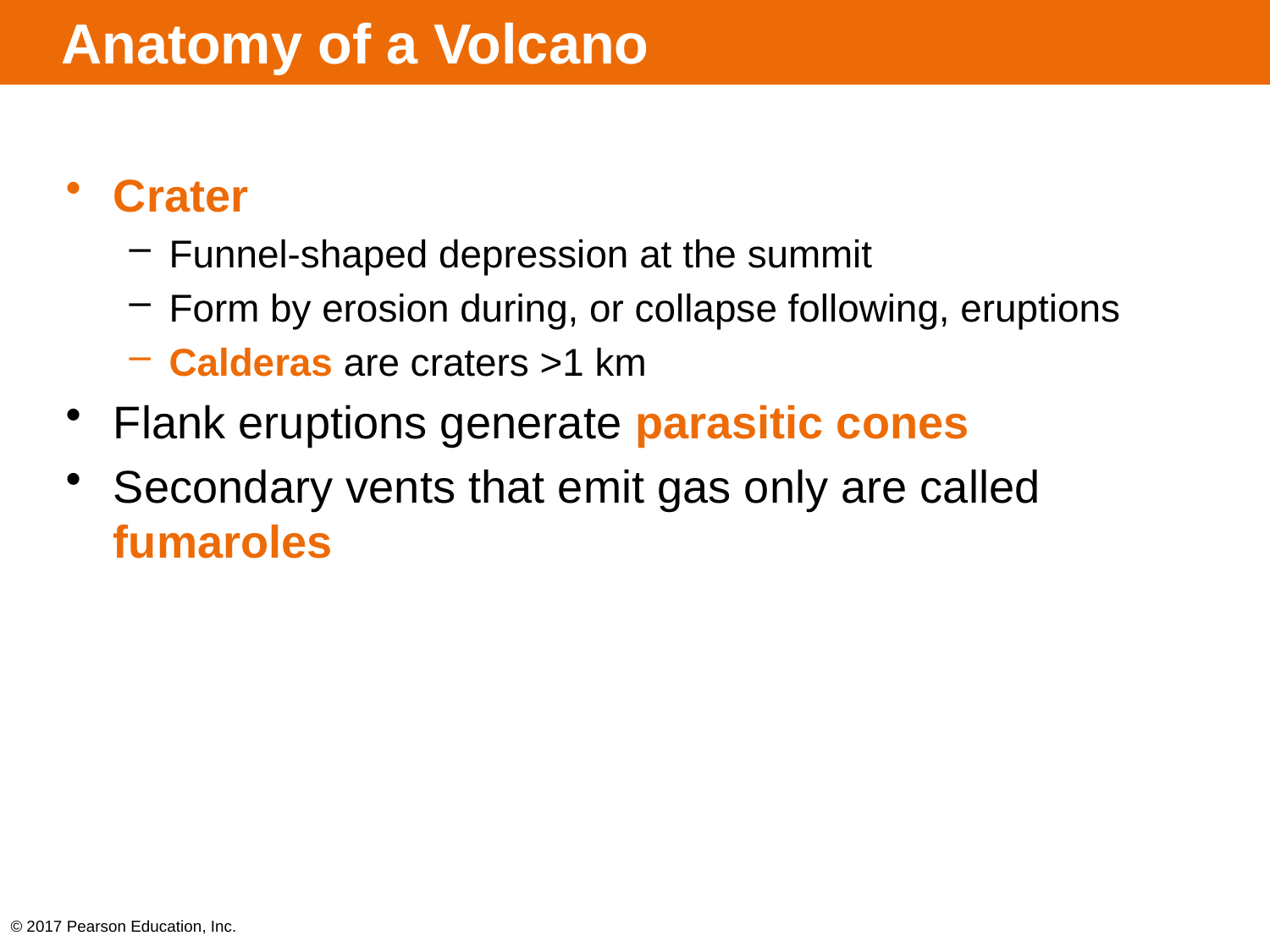

# Anatomy of a Volcano
Crater
Funnel-shaped depression at the summit
Form by erosion during, or collapse following, eruptions
Calderas are craters >1 km
Flank eruptions generate parasitic cones
Secondary vents that emit gas only are called fumaroles